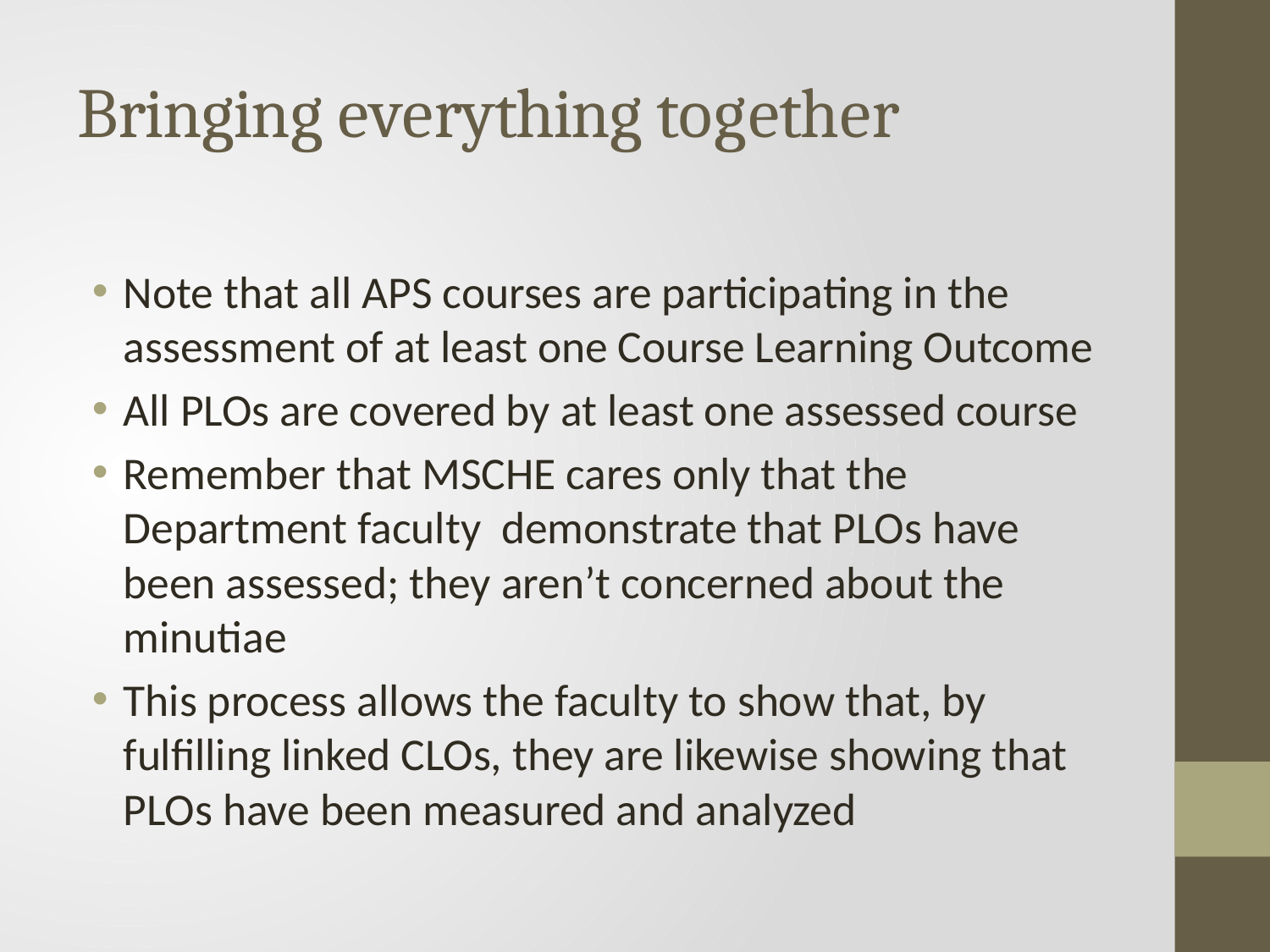

# Bringing everything together

Note that all APS courses are participating in the assessment of at least one Course Learning Outcome
All PLOs are covered by at least one assessed course
Remember that MSCHE cares only that the Department faculty  demonstrate that PLOs have been assessed; they aren’t concerned about the minutiae
This process allows the faculty to show that, by fulfilling linked CLOs, they are likewise showing that PLOs have been measured and analyzed